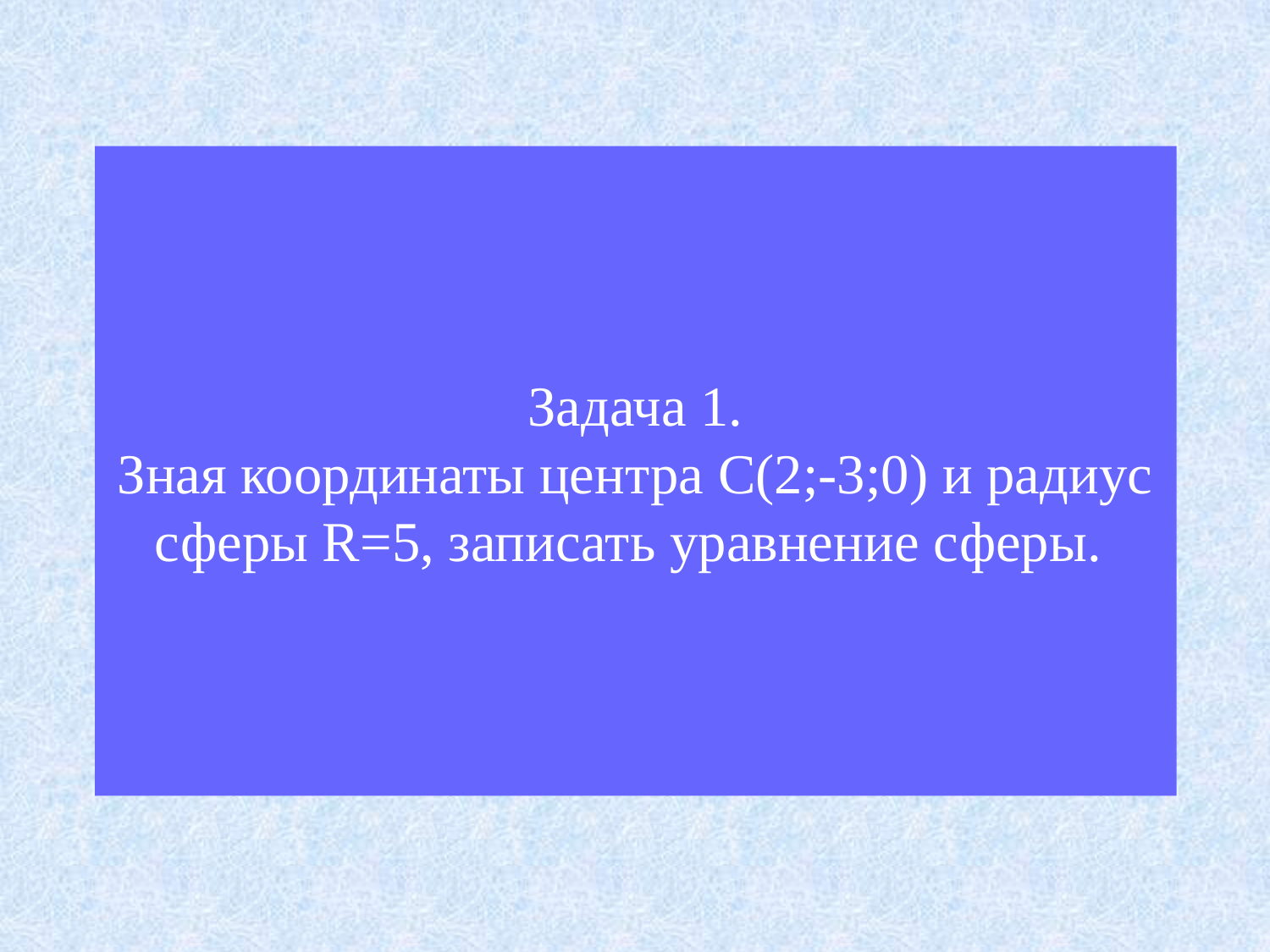

Задача 1.
Зная координаты центра С(2;-3;0) и радиус сферы R=5, записать уравнение сферы.